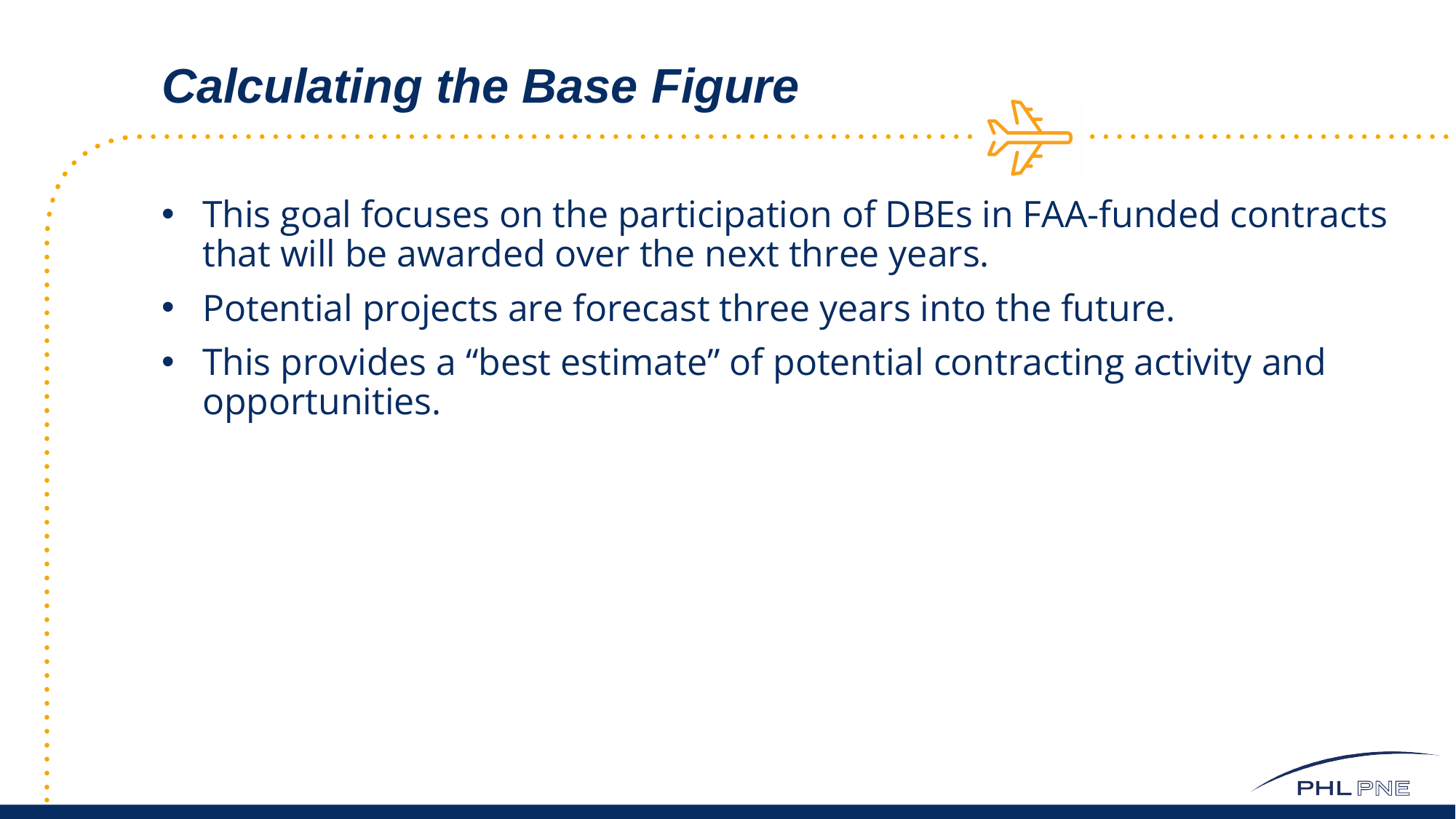

Calculating the Base Figure
This goal focuses on the participation of DBEs in FAA-funded contracts that will be awarded over the next three years.​
Potential projects are forecast three years into the future.​
This provides a “best estimate” of potential contracting activity and opportunities.